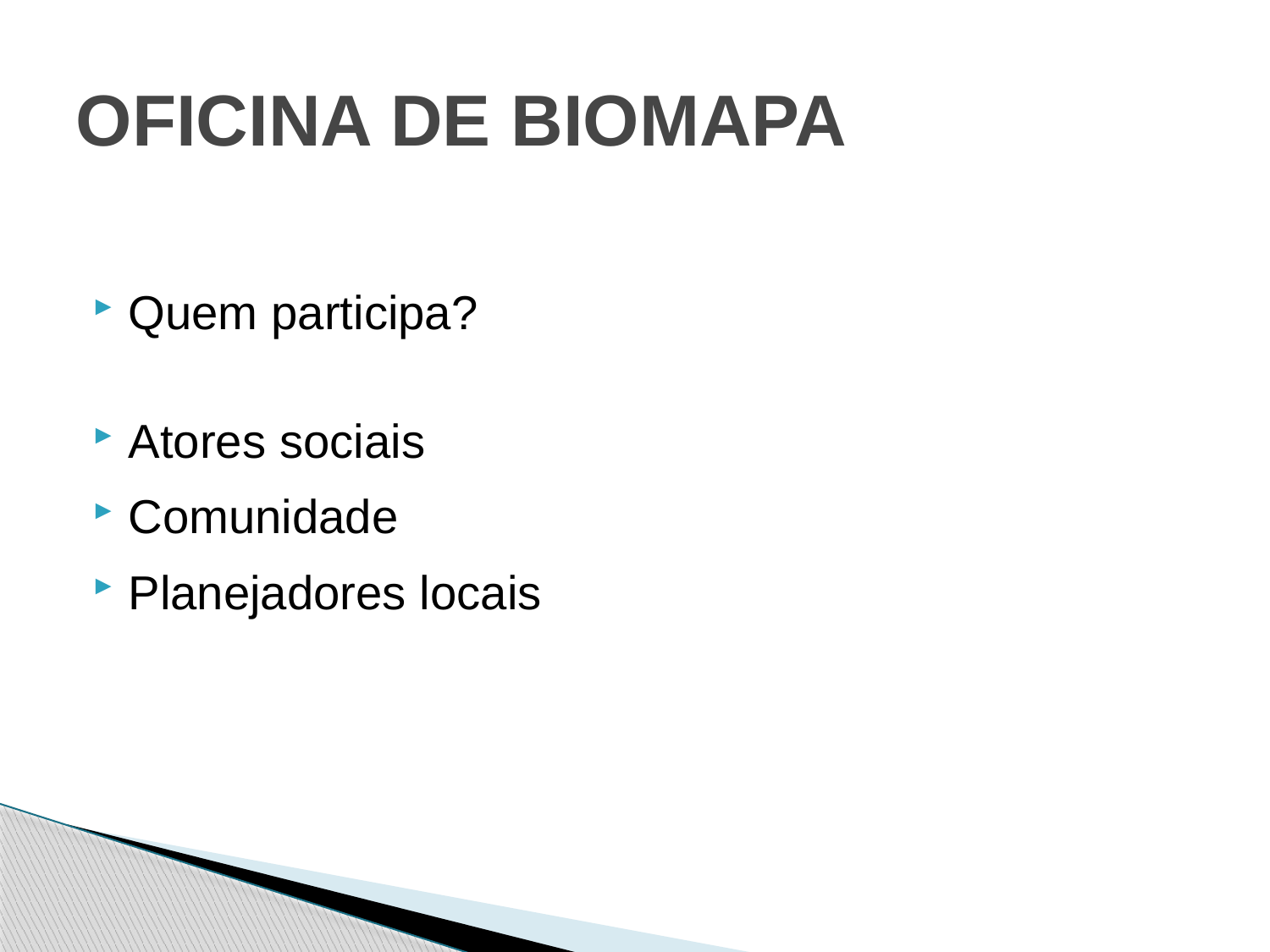

# OFICINA DE BIOMAPA
Quem participa?

Atores sociais
Comunidade
Planejadores locais